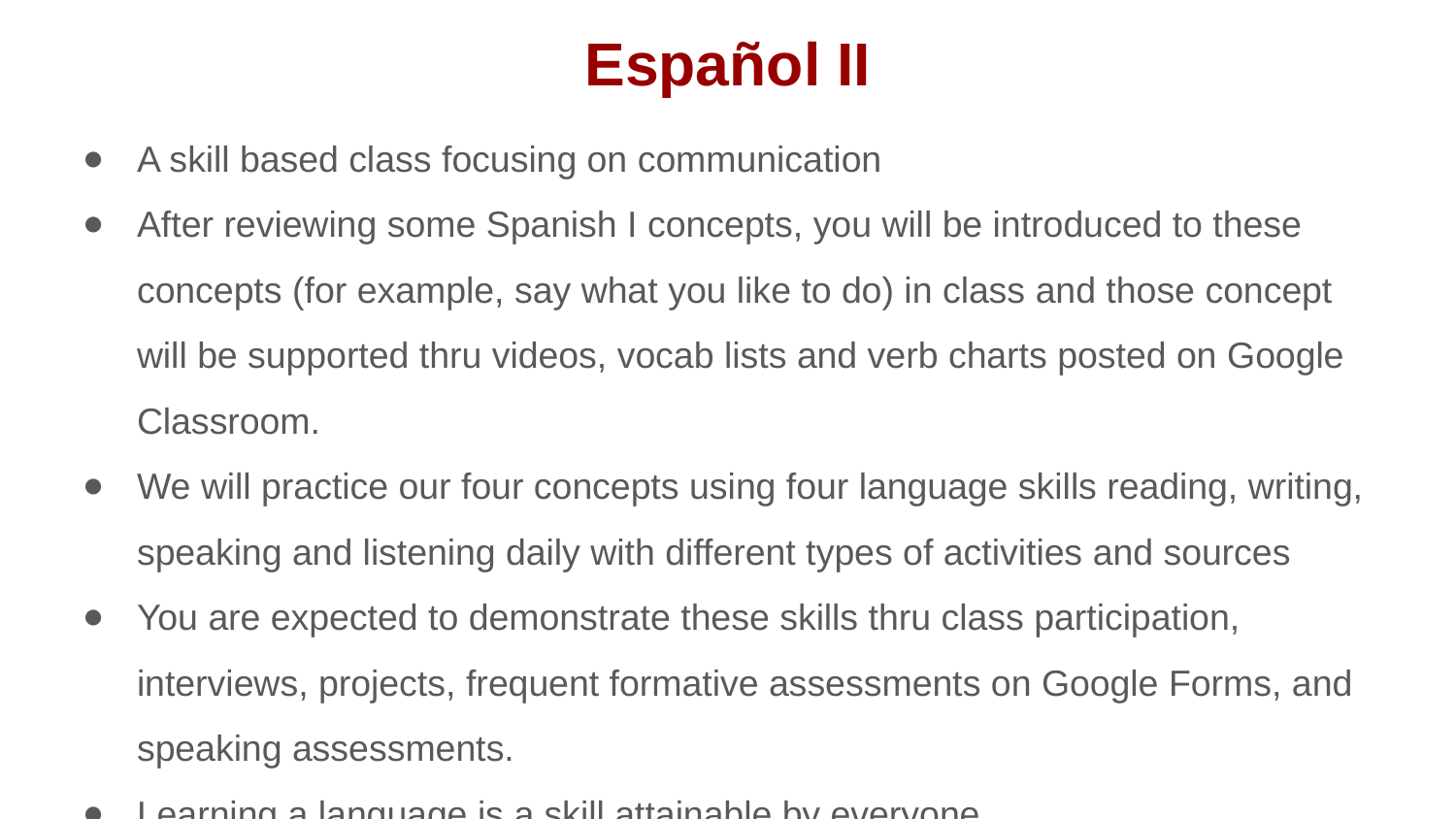

# Español II
A skill based class focusing on communication
After reviewing some Spanish I concepts, you will be introduced to these concepts (for example, say what you like to do) in class and those concept will be supported thru videos, vocab lists and verb charts posted on Google Classroom.
We will practice our four concepts using four language skills reading, writing, speaking and listening daily with different types of activities and sources
You are expected to demonstrate these skills thru class participation,  interviews, projects, frequent formative assessments on Google Forms, and speaking assessments.
Learning a language is a skill attainable by everyone.